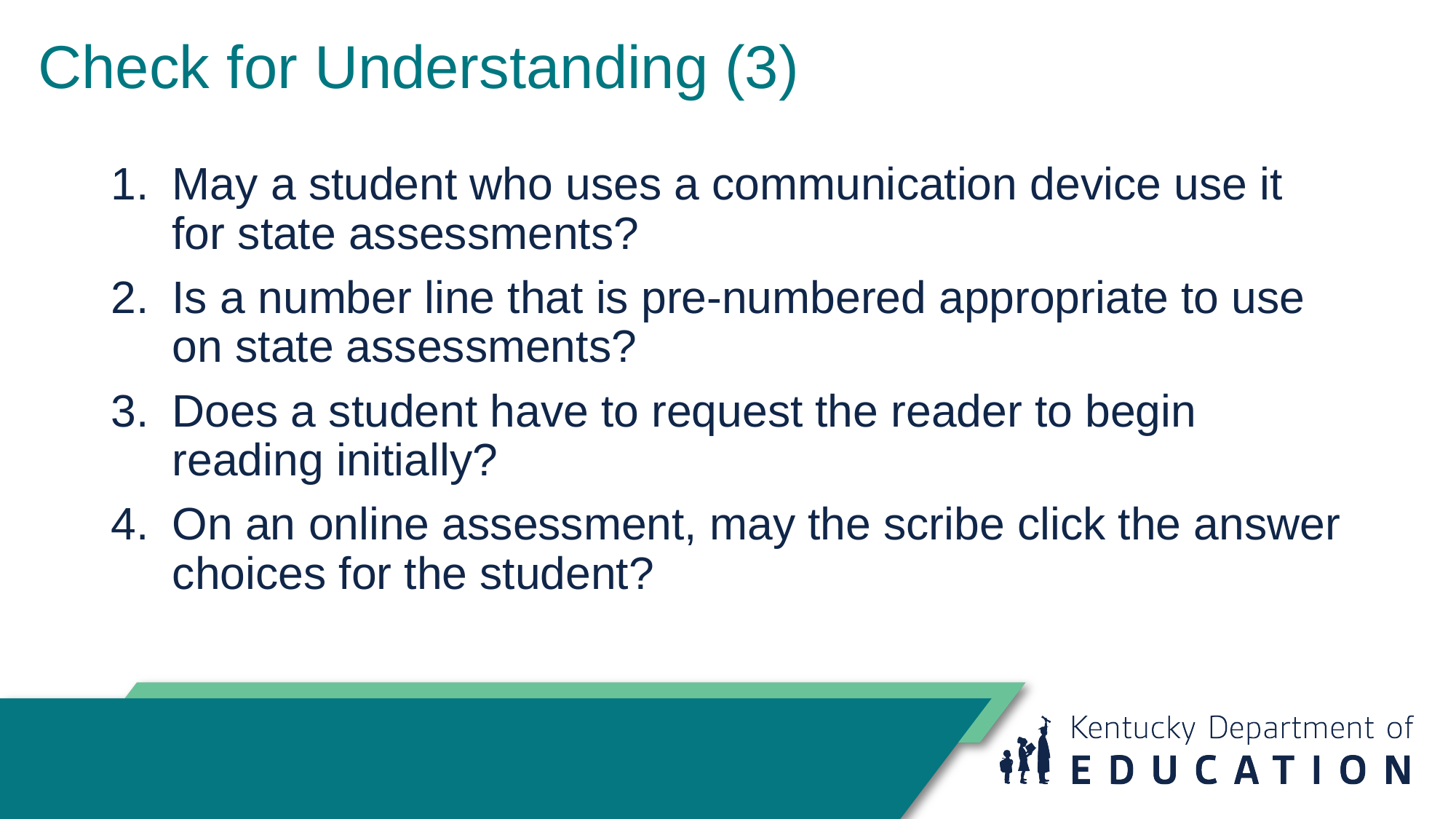

# Check for Understanding (3)
May a student who uses a communication device use it for state assessments?
Is a number line that is pre-numbered appropriate to use on state assessments?
Does a student have to request the reader to begin reading initially?
On an online assessment, may the scribe click the answer choices for the student?